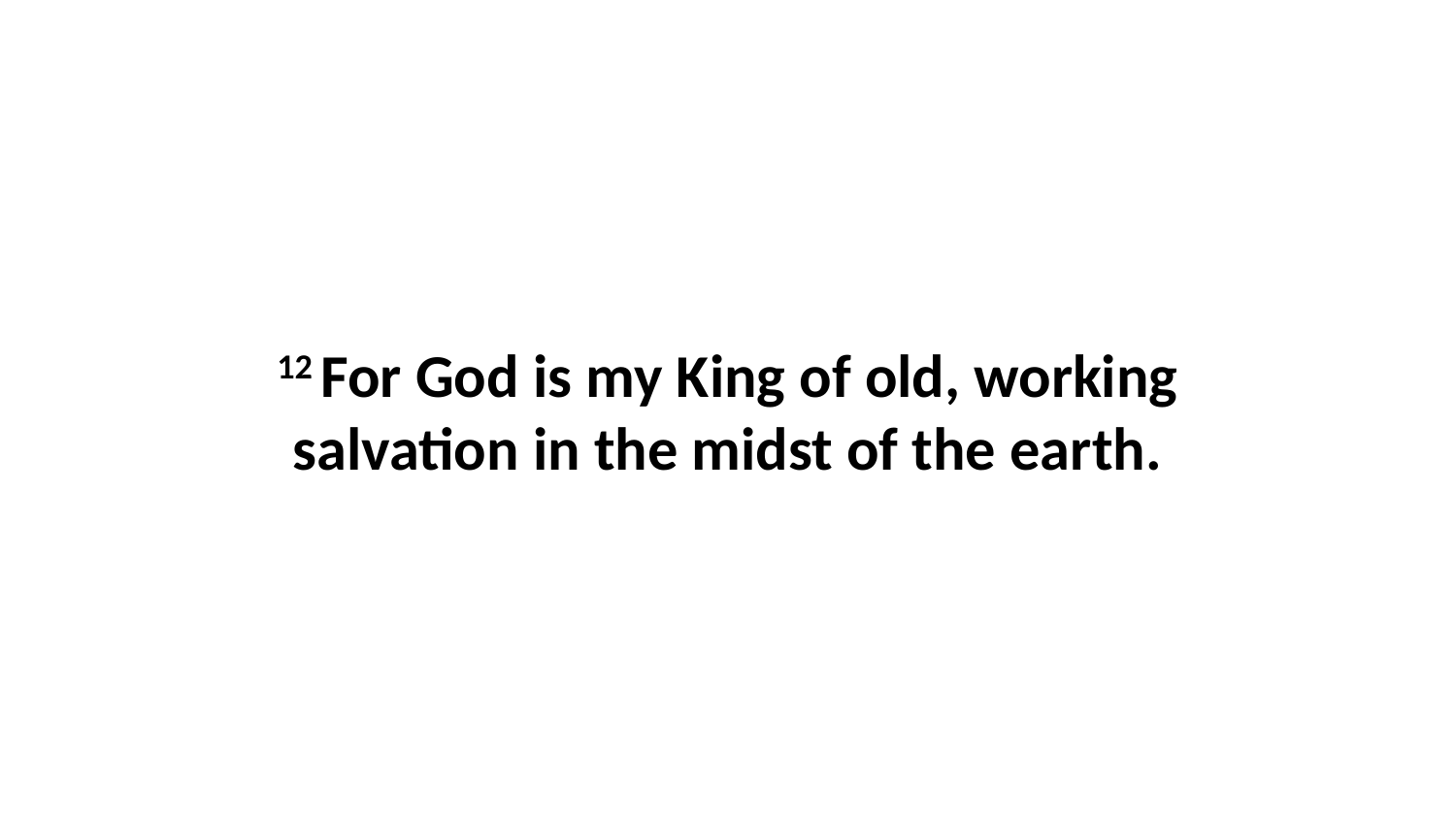

12 For God is my King of old, working salvation in the midst of the earth.